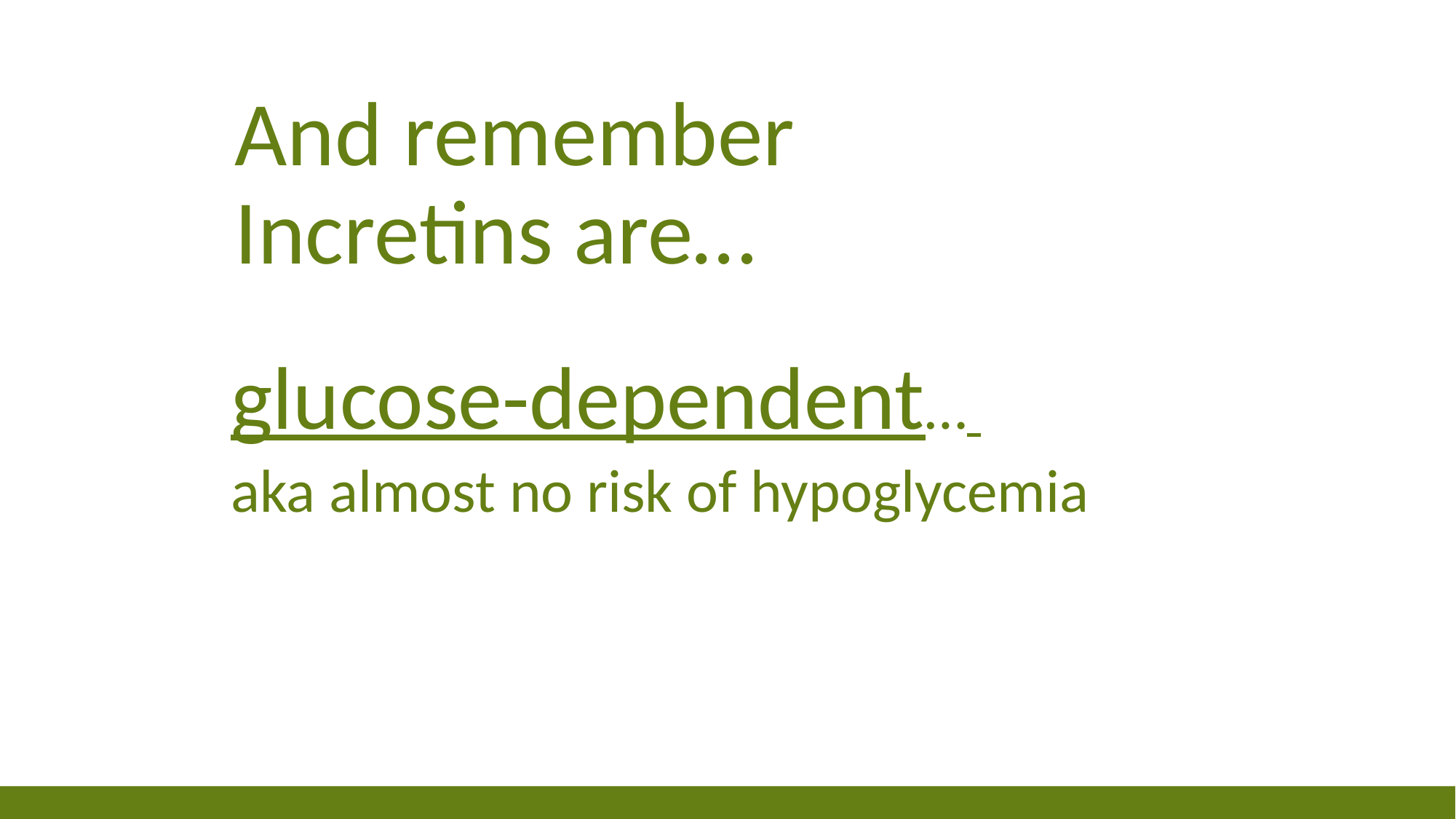

# And remember Incretins are…
glucose-dependent…
aka almost no risk of hypoglycemia